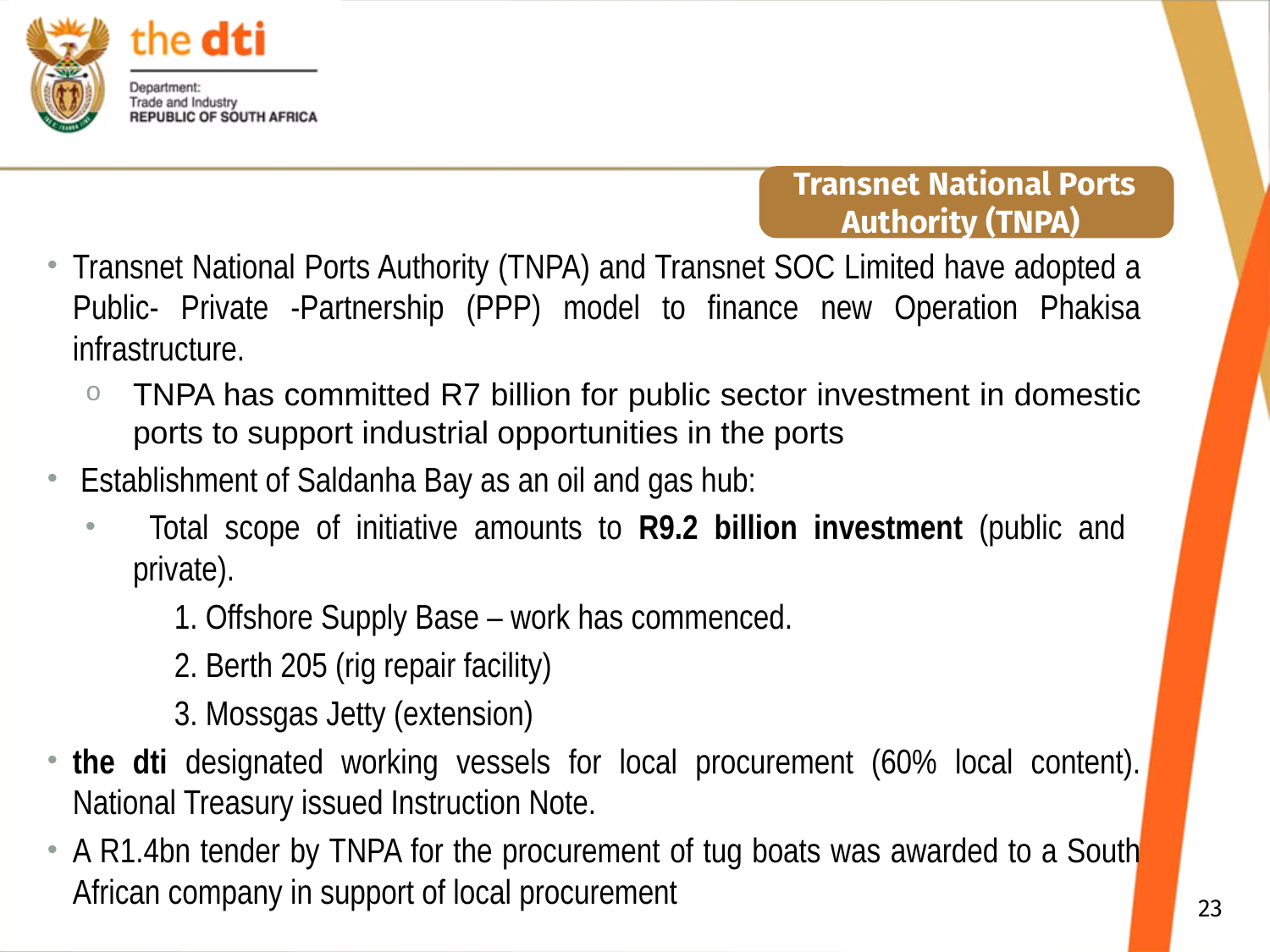

# Transnet National Ports Authority (TNPA)
Transnet National Ports Authority (TNPA) and Transnet SOC Limited have adopted a Public- Private -Partnership (PPP) model to finance new Operation Phakisa infrastructure.
TNPA has committed R7 billion for public sector investment in domestic ports to support industrial opportunities in the ports
 Establishment of Saldanha Bay as an oil and gas hub:
 Total scope of initiative amounts to R9.2 billion investment (public and  private).
1. Offshore Supply Base – work has commenced.
2. Berth 205 (rig repair facility)
3. Mossgas Jetty (extension)
the dti designated working vessels for local procurement (60% local content). National Treasury issued Instruction Note.
A R1.4bn tender by TNPA for the procurement of tug boats was awarded to a South African company in support of local procurement

23